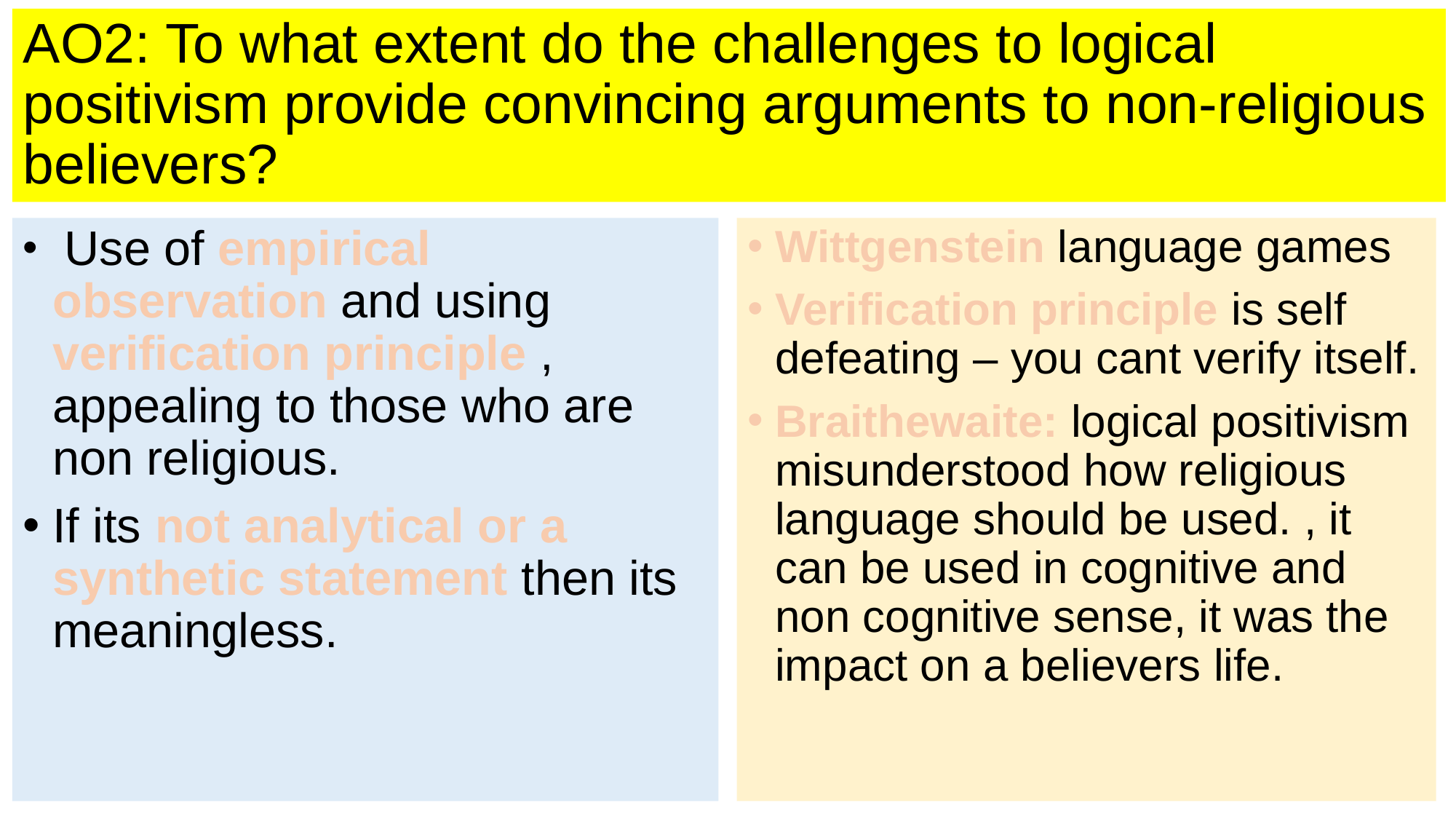

# AO2: To what extent do the challenges to logical positivism provide convincing arguments to non-religious believers?
 Use of empirical observation and using verification principle , appealing to those who are non religious.
If its not analytical or a synthetic statement then its meaningless.
Wittgenstein language games
Verification principle is self defeating – you cant verify itself.
Braithewaite: logical positivism misunderstood how religious language should be used. , it can be used in cognitive and non cognitive sense, it was the impact on a believers life.